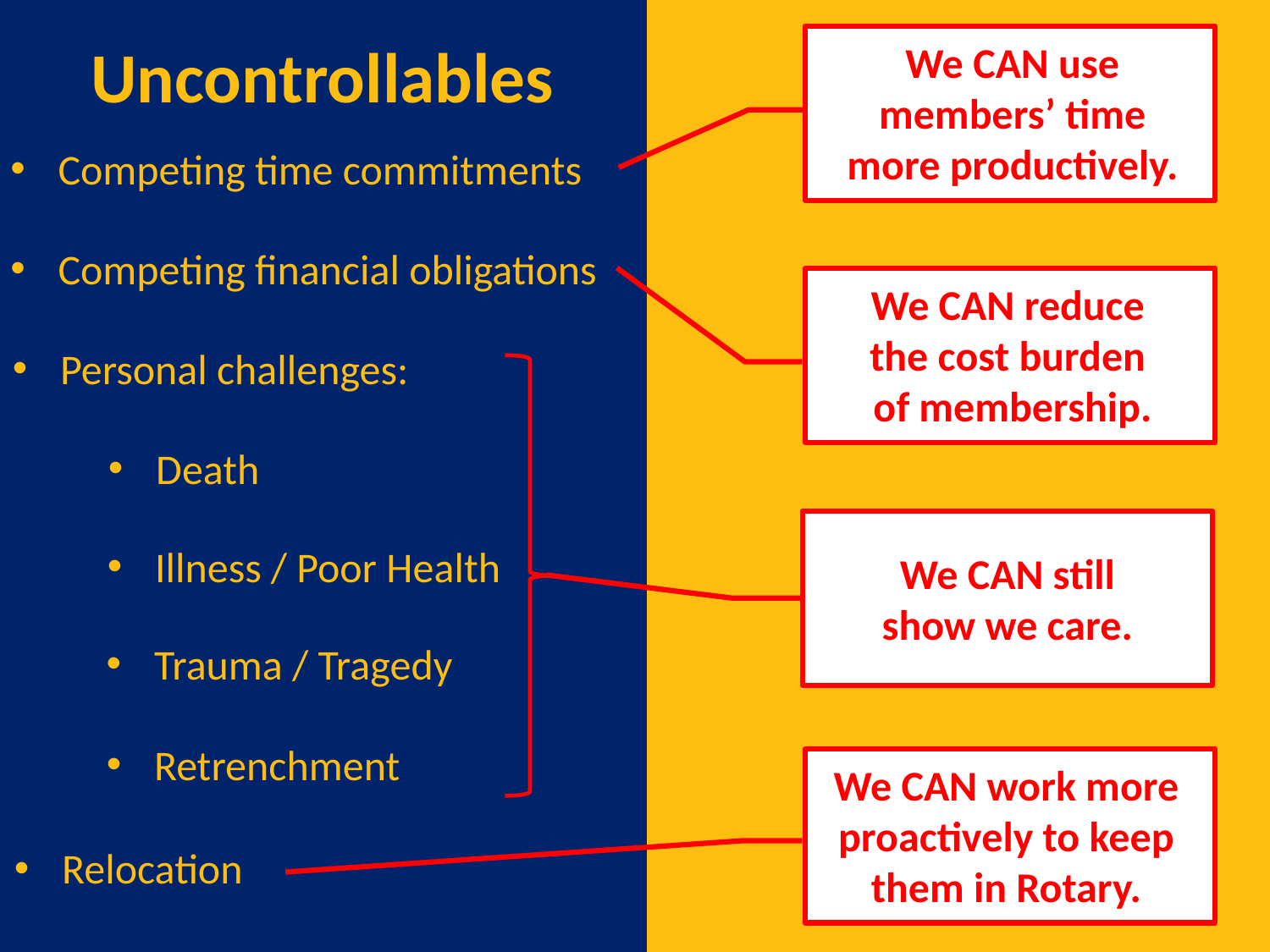

Uncontrollables

We CAN use members’ time more productively.
Competing time commitments
Competing financial obligations

We CAN reduce
the cost burden
of membership.
Personal challenges:

We CAN still
show we care.
Death
Illness / Poor Health
Trauma / Tragedy
Retrenchment

We CAN work more proactively to keep them in Rotary.
Relocation